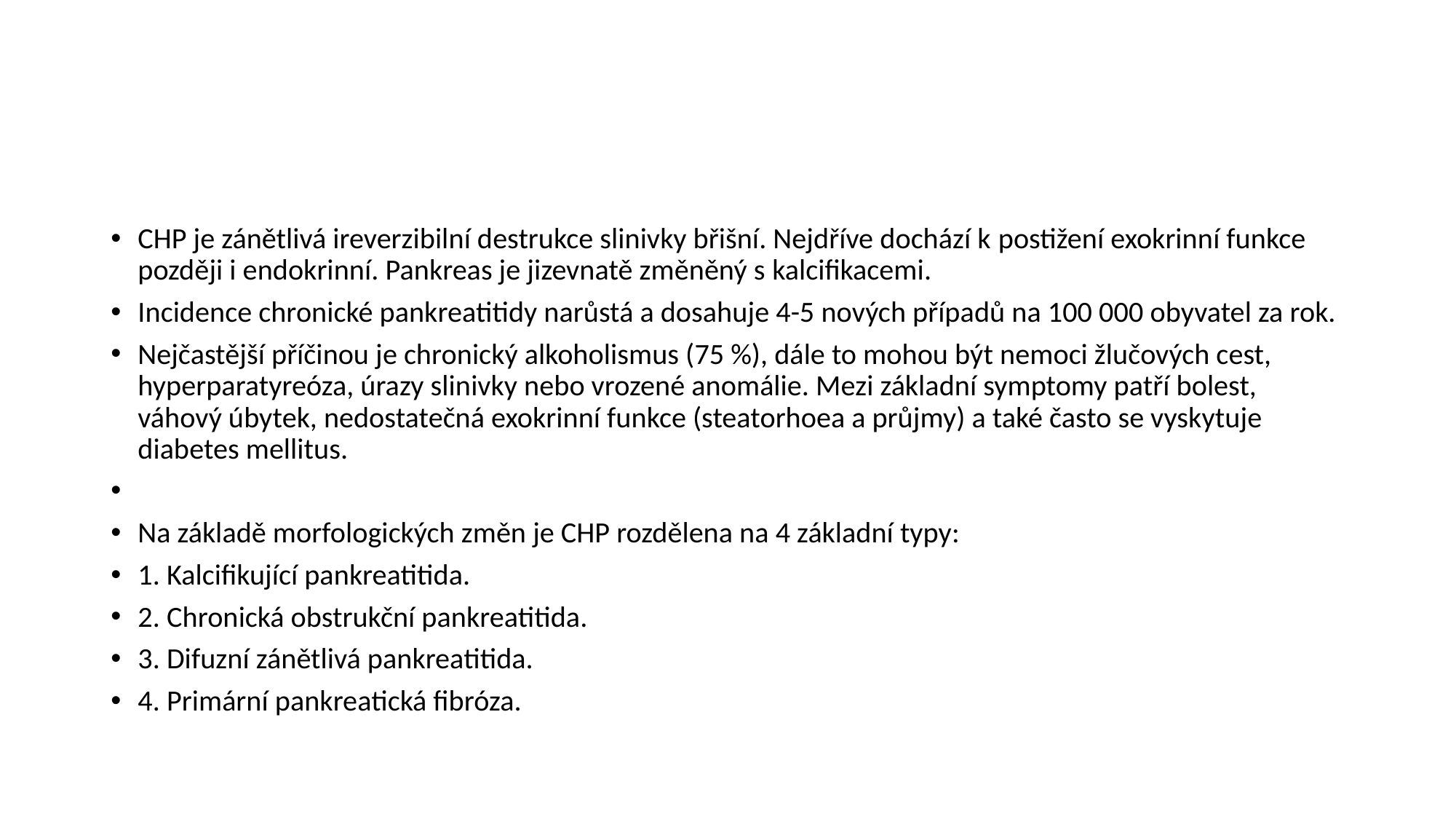

#
CHP je zánětlivá ireverzibilní destrukce slinivky břišní. Nejdříve dochází k postižení exokrinní funkce později i endokrinní. Pankreas je jizevnatě změněný s kalcifikacemi.
Incidence chronické pankreatitidy narůstá a dosahuje 4-5 nových případů na 100 000 obyvatel za rok.
Nejčastější příčinou je chronický alkoholismus (75 %), dále to mohou být nemoci žlučových cest, hyperparatyreóza, úrazy slinivky nebo vrozené anomálie. Mezi základní symptomy patří bolest, váhový úbytek, nedostatečná exokrinní funkce (steatorhoea a průjmy) a také často se vyskytuje diabetes mellitus.

Na základě morfologických změn je CHP rozdělena na 4 základní typy:
1. Kalcifikující pankreatitida.
2. Chronická obstrukční pankreatitida.
3. Difuzní zánětlivá pankreatitida.
4. Primární pankreatická fibróza.